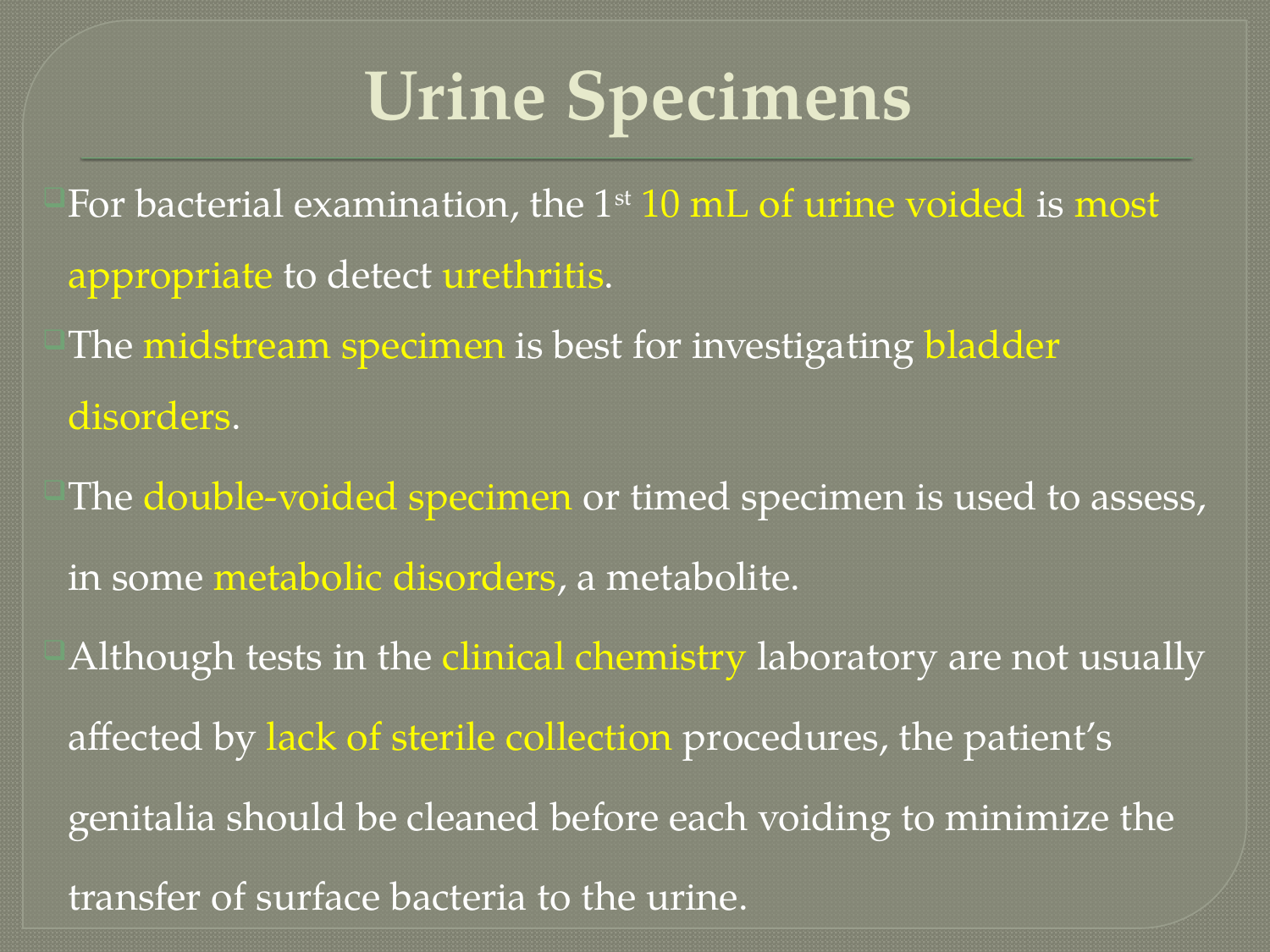

# Urine Specimens
For bacterial examination, the 1st 10 mL of urine voided is most appropriate to detect urethritis.
The midstream specimen is best for investigating bladder disorders.
The double-voided specimen or timed specimen is used to assess, in some metabolic disorders, a metabolite.
Although tests in the clinical chemistry laboratory are not usually affected by lack of sterile collection procedures, the patient’s genitalia should be cleaned before each voiding to minimize the transfer of surface bacteria to the urine.